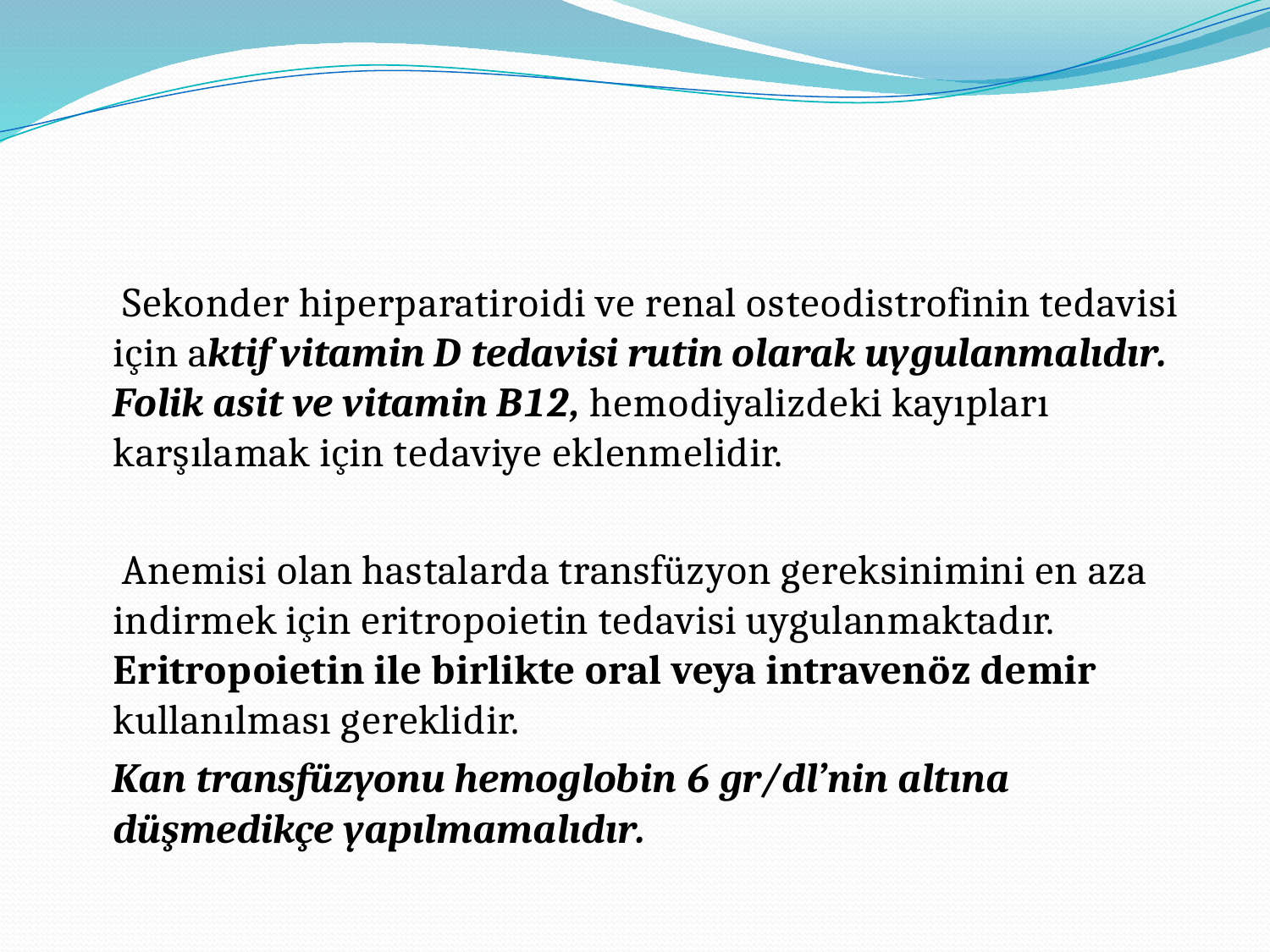

#
     Sekonder hiperparatiroidi ve renal osteodistrofinin tedavisi için aktif vitamin D tedavisi rutin olarak uygulanmalıdır. Folik asit ve vitamin B12, hemodiyalizdeki kayıpları karşılamak için tedaviye eklenmelidir.

     Anemisi olan hastalarda transfüzyon gereksinimini en aza indirmek için eritropoietin tedavisi uygulanmaktadır. Eritropoietin ile birlikte oral veya intravenöz demir kullanılması gereklidir.
    Kan transfüzyonu hemoglobin 6 gr/dl’nin altına düşmedikçe yapılmamalıdır.